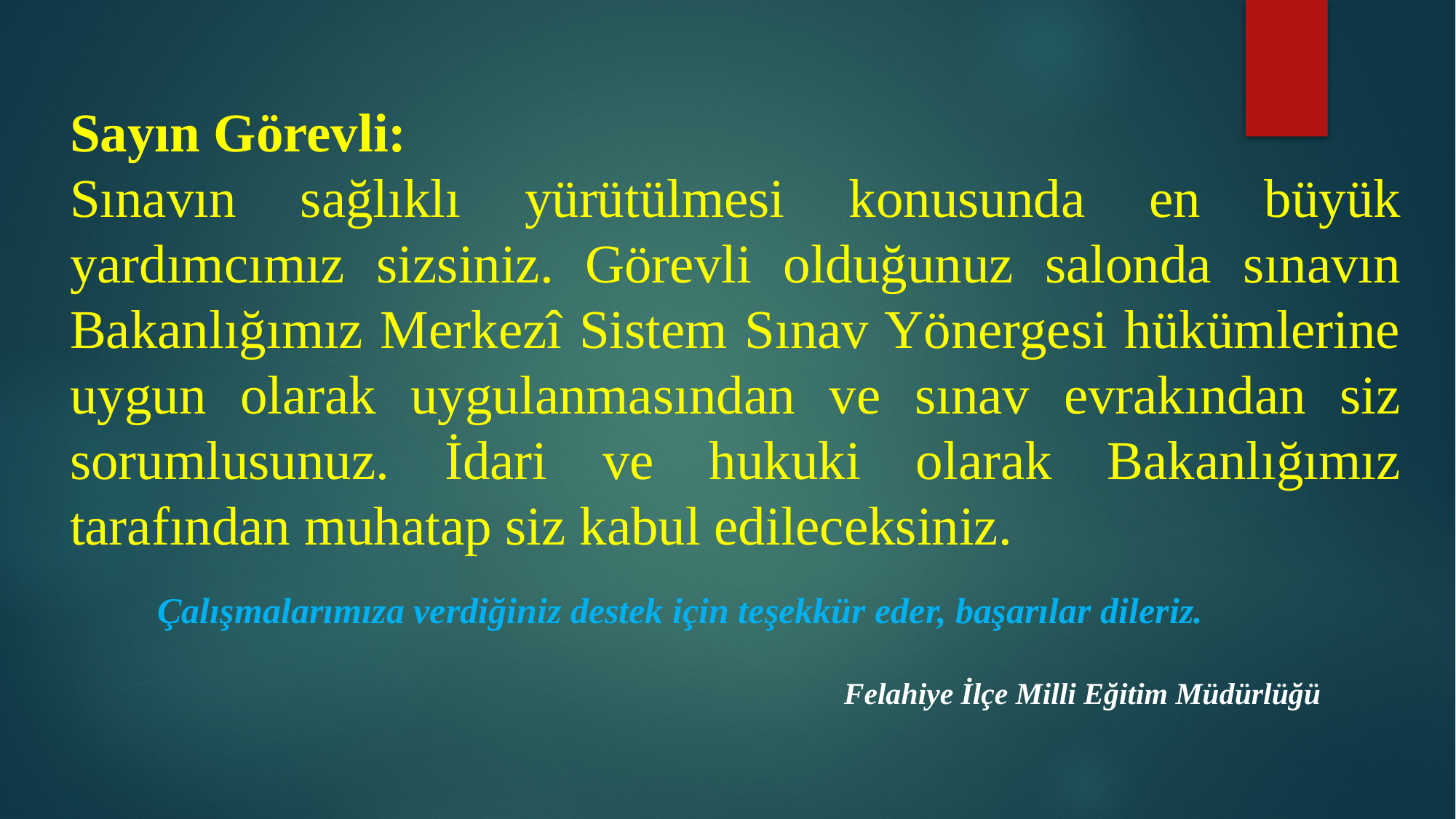

Sayın Görevli:
Sınavın sağlıklı yürütülmesi konusunda en büyük yardımcımız sizsiniz. Görevli olduğunuz salonda sınavın Bakanlığımız Merkezî Sistem Sınav Yönergesi hükümlerine uygun olarak uygulanmasından ve sınav evrakından siz sorumlusunuz. İdari ve hukuki olarak Bakanlığımız tarafından muhatap siz kabul edileceksiniz.
Çalışmalarımıza verdiğiniz destek için teşekkür eder, başarılar dileriz.
Felahiye İlçe Milli Eğitim Müdürlüğü